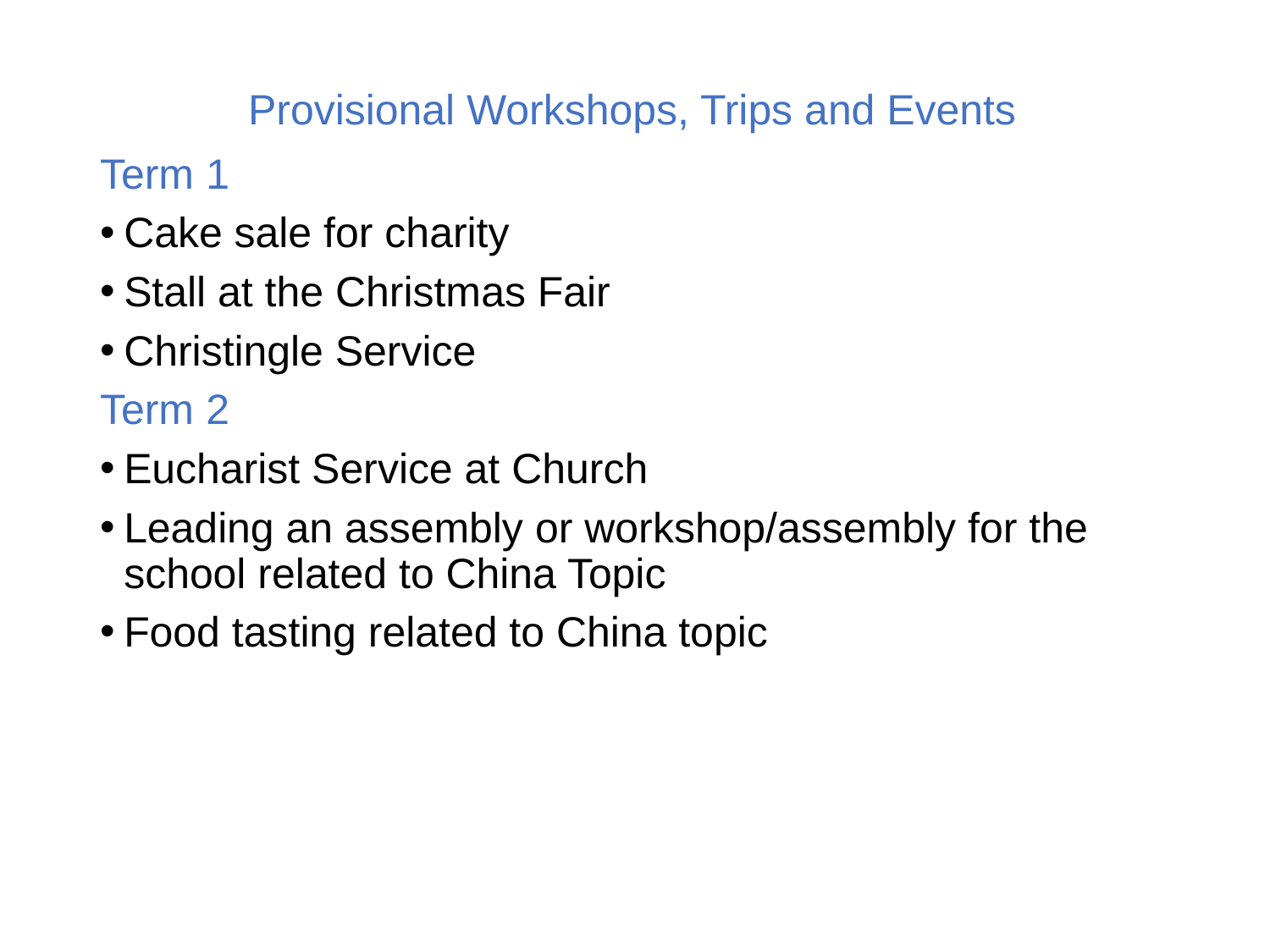

# Provisional Workshops, Trips and Events
Term 1
Cake sale for charity
Stall at the Christmas Fair
Christingle Service
Term 2
Eucharist Service at Church
Leading an assembly or workshop/assembly for the school related to China Topic
Food tasting related to China topic